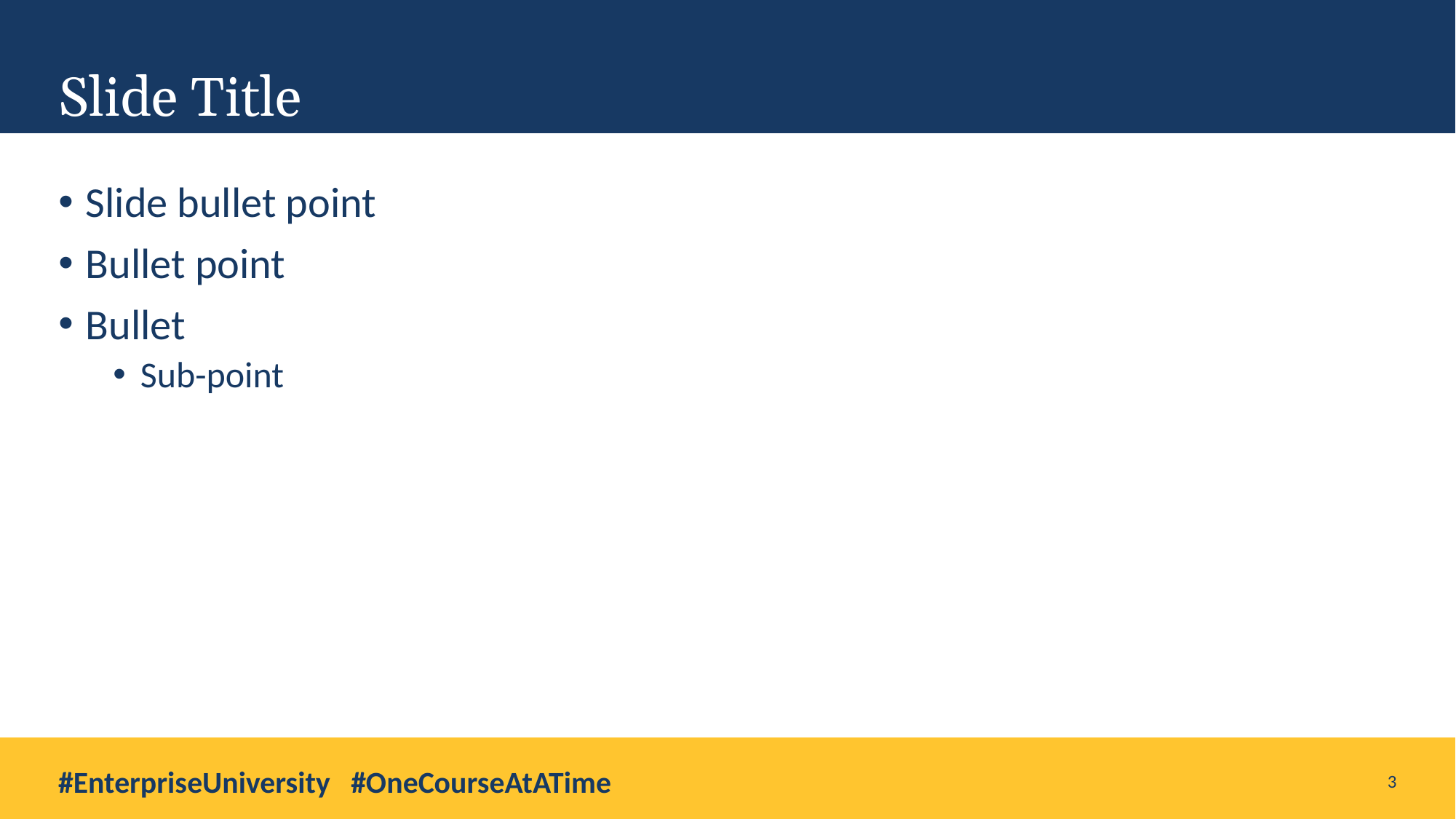

# Slide Title
Slide bullet point
Bullet point
Bullet
Sub-point
3